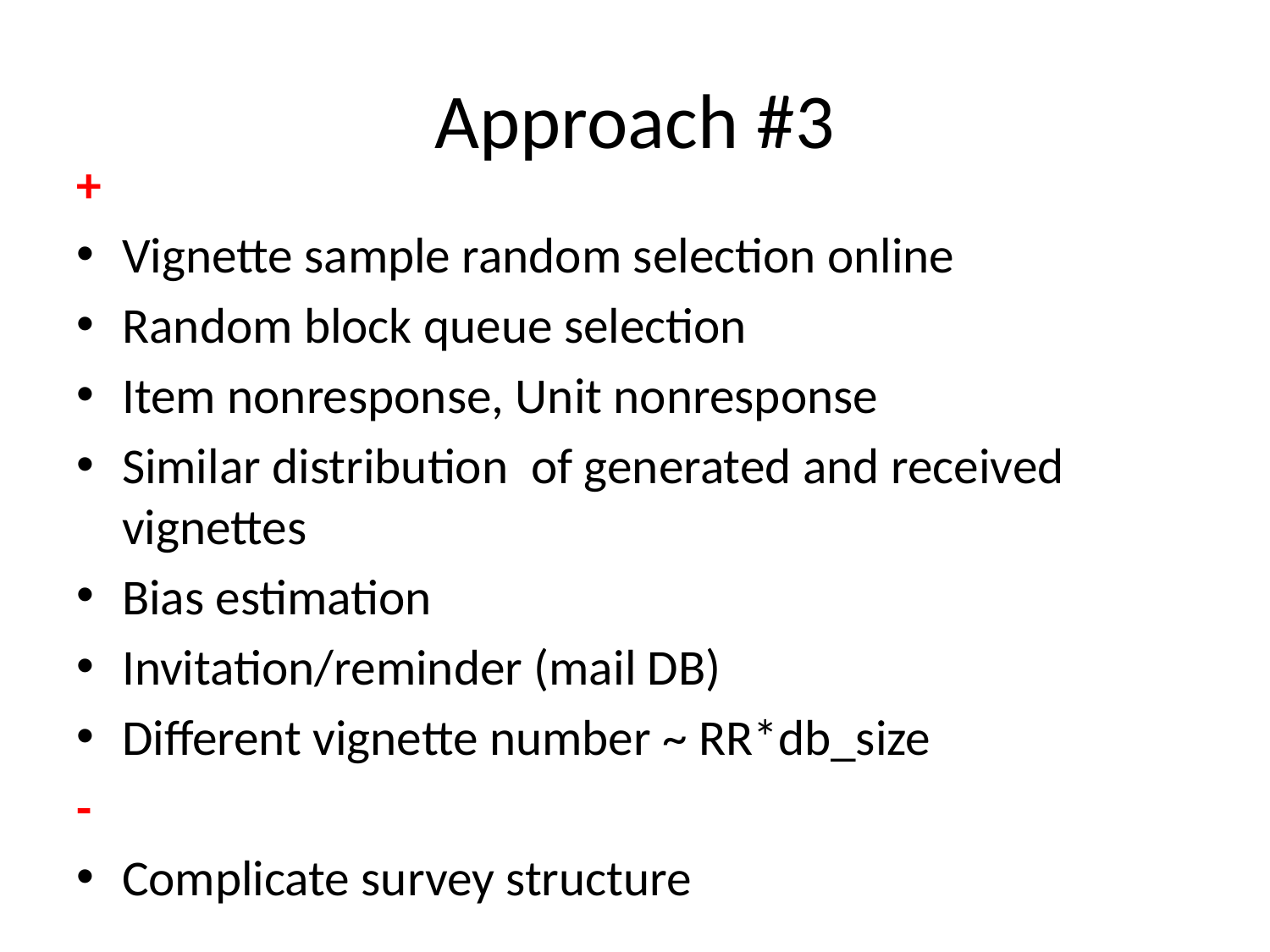

# Approach #3
+
Vignette sample random selection online
Random block queue selection
Item nonresponse, Unit nonresponse
Similar distribution  of generated and received vignettes
Bias estimation
Invitation/reminder (mail DB)
Different vignette number ~ RR*db_size
-
Complicate survey structure